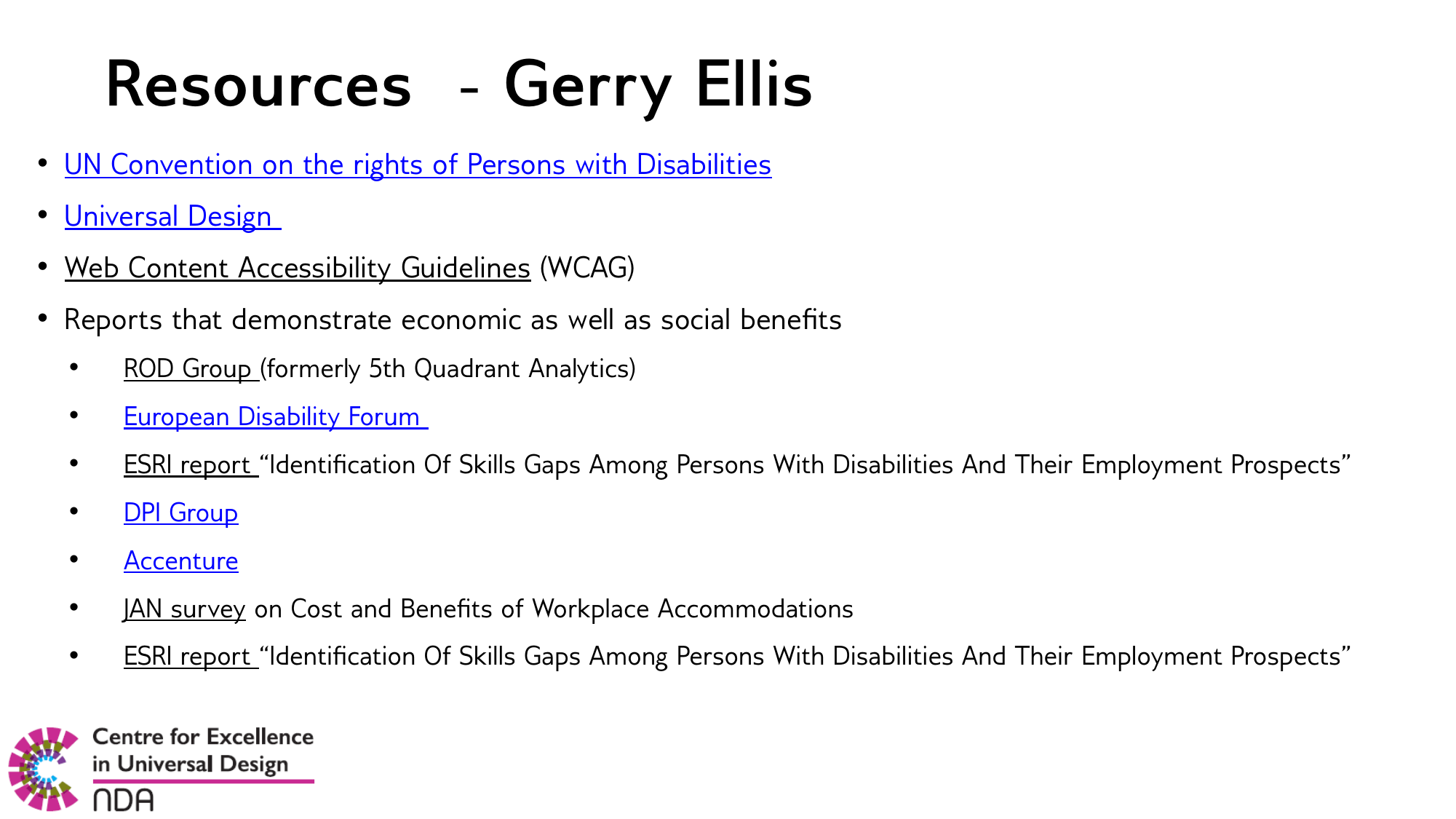

# Resources  - Gerry Ellis
UN Convention on the rights of Persons with Disabilities
Universal Design
Web Content Accessibility Guidelines (WCAG)
Reports that demonstrate economic as well as social benefits
ROD Group (formerly 5th Quadrant Analytics)
European Disability Forum
ESRI report “Identification Of Skills Gaps Among Persons With Disabilities And Their Employment Prospects”
DPI Group
Accenture
JAN survey on Cost and Benefits of Workplace Accommodations
ESRI report “Identification Of Skills Gaps Among Persons With Disabilities And Their Employment Prospects”